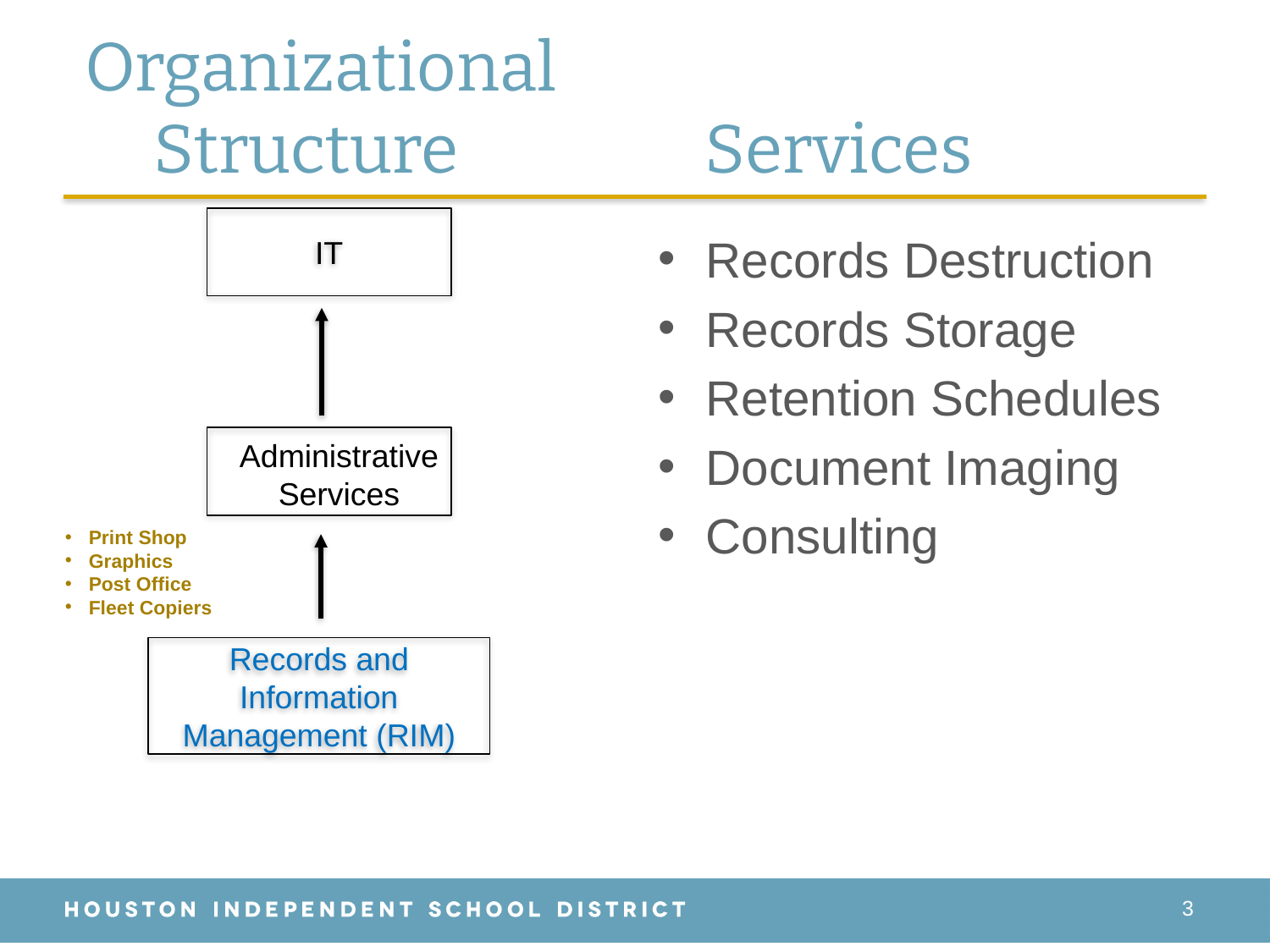

# Organizational Structure                  Services
IT
Records Destruction
Records Storage
Retention Schedules
Document Imaging
Consulting

Administrative
Services
Print Shop
Graphics
Post Office
Fleet Copiers
Records and Information Management (RIM)
3